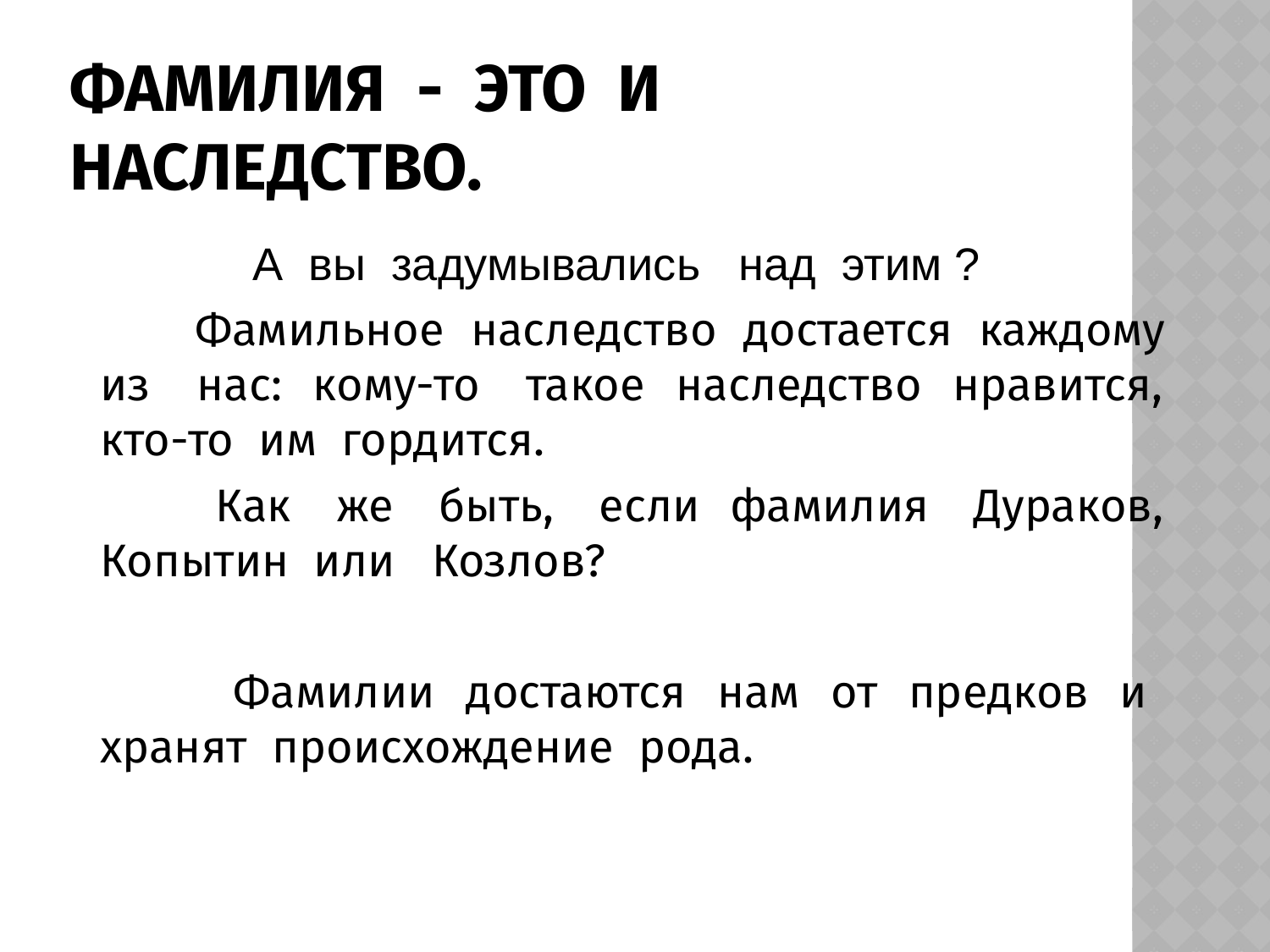

# Фамилия  -  это  и  наследство.
               А  вы  задумывались   над  этим ?
          Фамильное  наследство  достается  каждому  из   нас:  кому-то   такое  наследство  нравится,  кто-то  им  гордится.
          Как   же   быть,   если  фамилия   Дураков,  Копытин  или   Козлов?

           Фамилии  достаются  нам  от  предков  и   хранят  происхождение  рода.